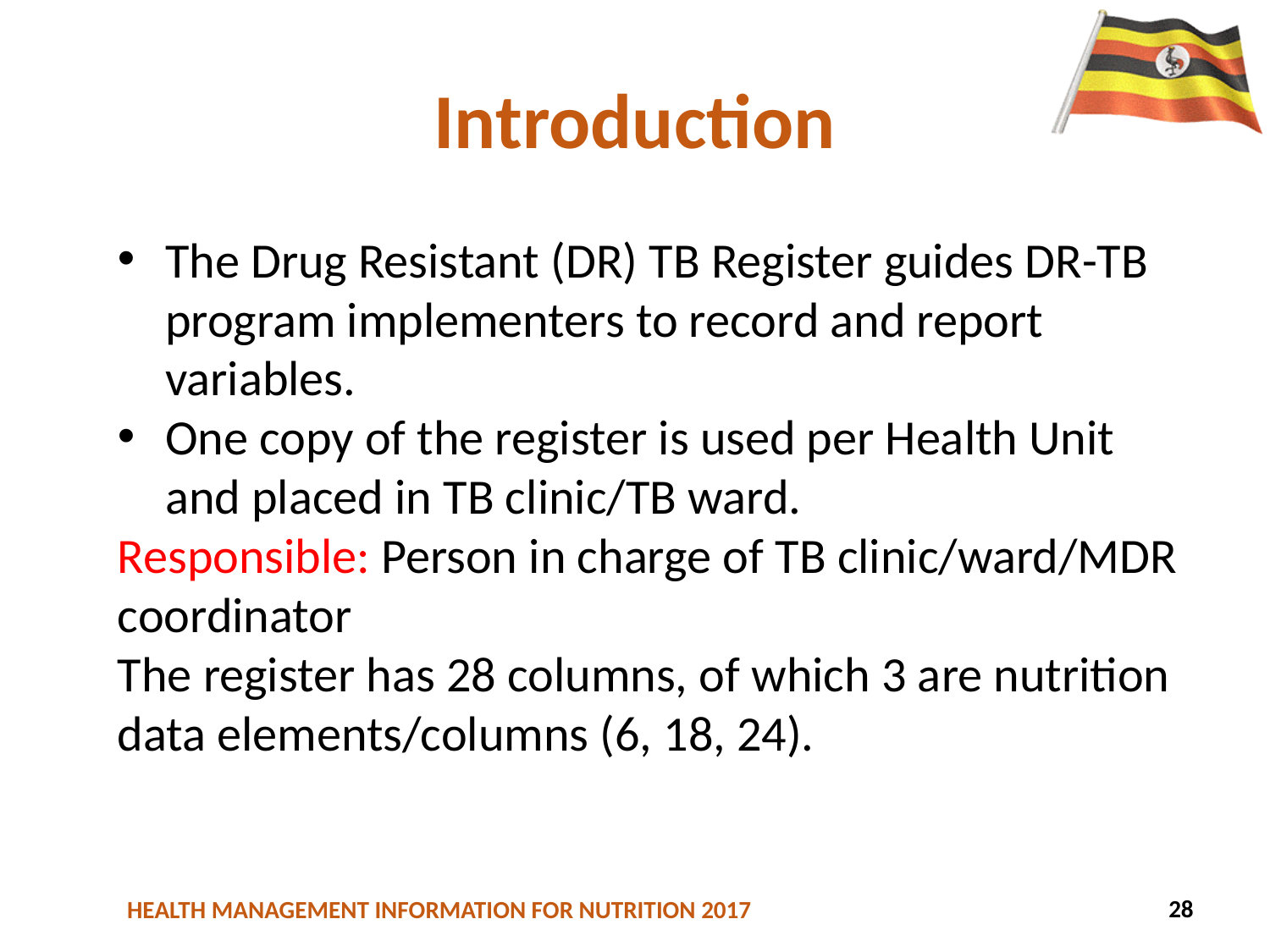

# Introduction
The Drug Resistant (DR) TB Register guides DR-TB program implementers to record and report variables.
One copy of the register is used per Health Unit and placed in TB clinic/TB ward.
Responsible: Person in charge of TB clinic/ward/MDR coordinator
The register has 28 columns, of which 3 are nutrition data elements/columns (6, 18, 24).
79
28